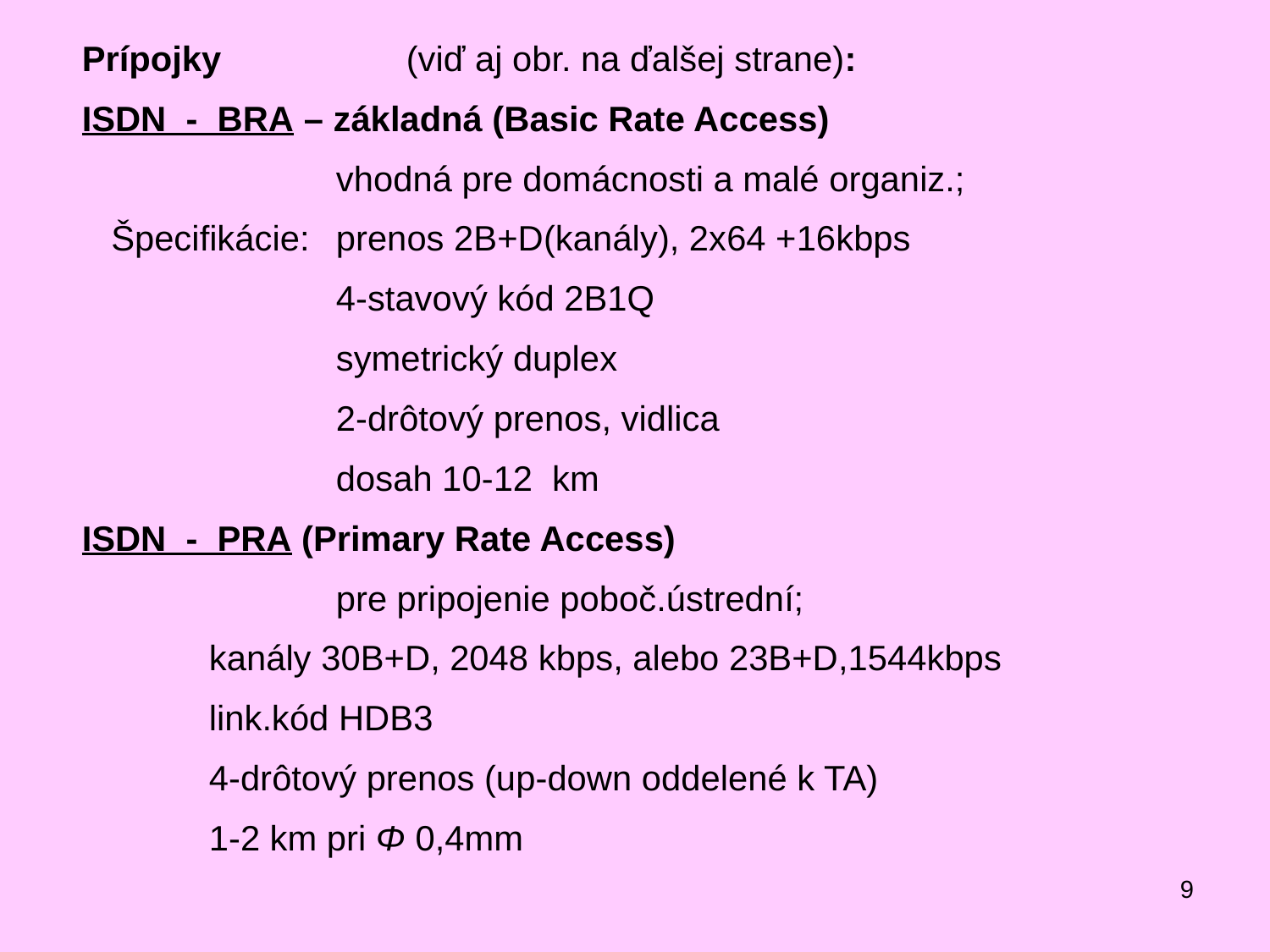

Prípojky                   (viď aj obr. na ďalšej strane):
ISDN  -  BRA – základná (Basic Rate Access)
		vhodná pre domácnosti a malé organiz.;
   Špecifikácie:	prenos 2B+D(kanály), 2x64 +16kbps
		4-stavový kód 2B1Q
		symetrický duplex
		2-drôtový prenos, vidlica
		dosah 10-12  km
ISDN  -  PRA (Primary Rate Access)
		pre pripojenie poboč.ústrední;
	kanály 30B+D, 2048 kbps, alebo 23B+D,1544kbps
	link.kód HDB3
	4-drôtový prenos (up-down oddelené k TA)
	1-2 km pri Φ 0,4mm
9